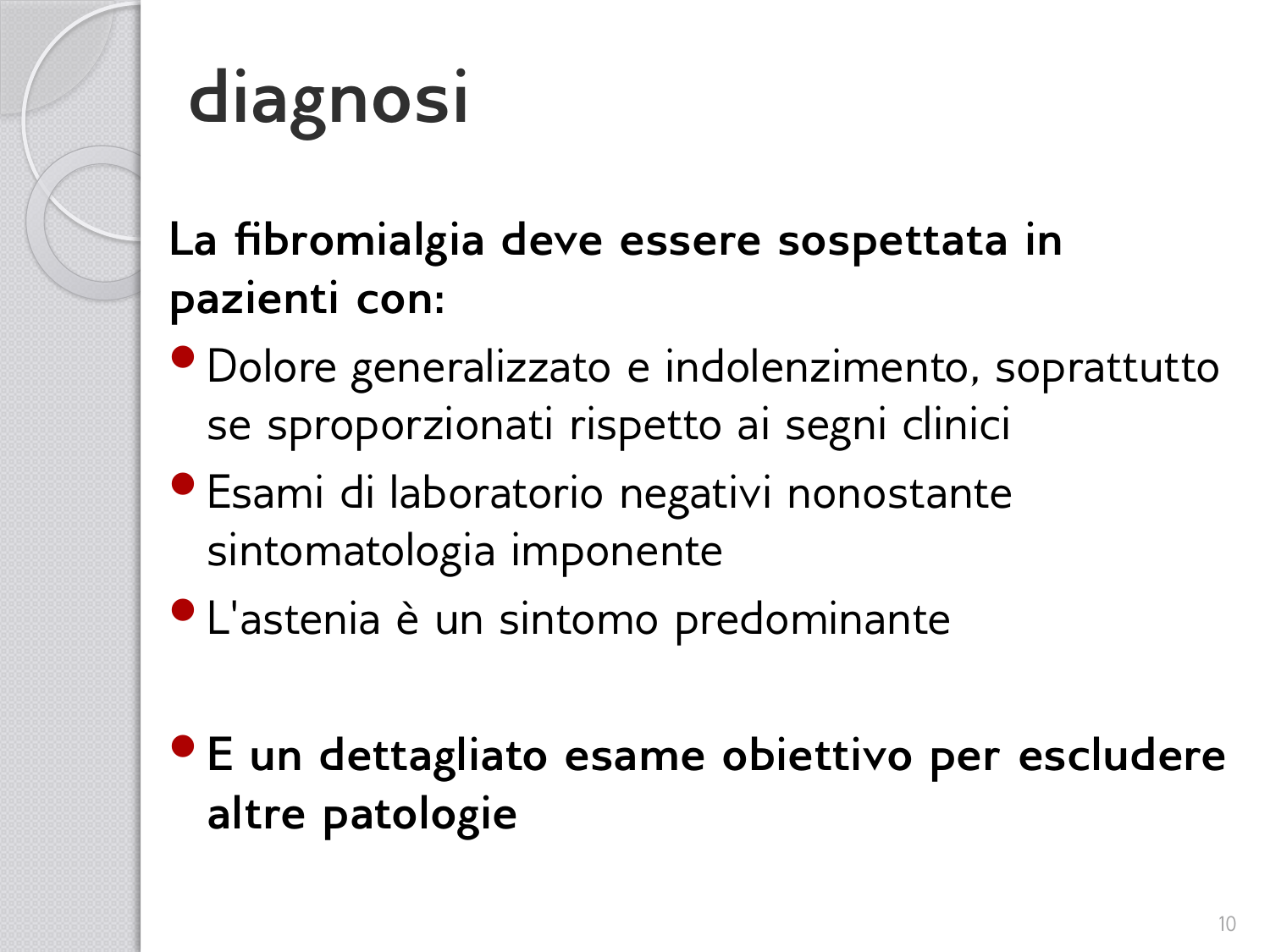

# diagnosi
La fibromialgia deve essere sospettata in pazienti con:
Dolore generalizzato e indolenzimento, soprattutto se sproporzionati rispetto ai segni clinici
Esami di laboratorio negativi nonostante sintomatologia imponente
L'astenia è un sintomo predominante

E un dettagliato esame obiettivo per escludere altre patologie
10